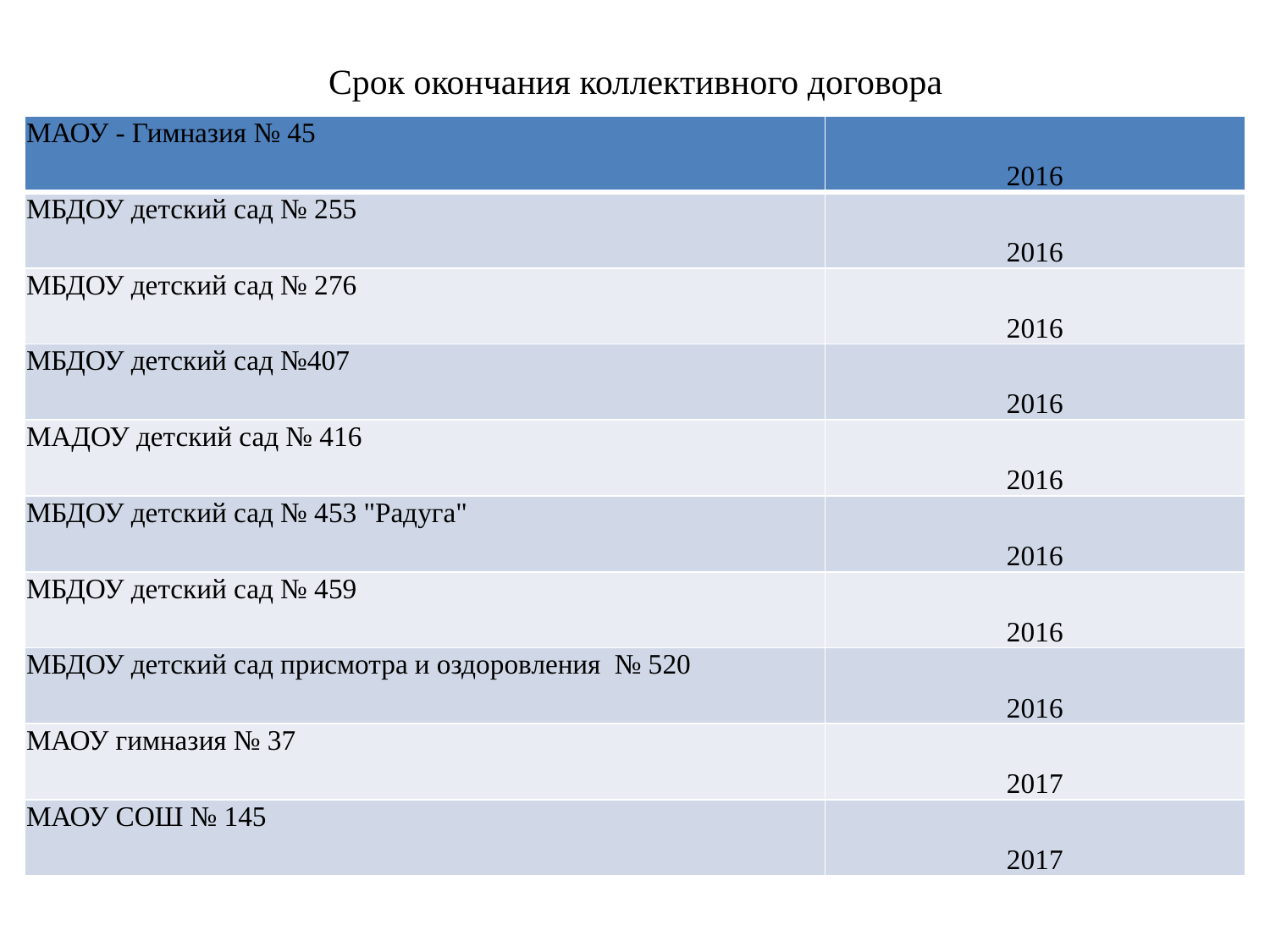

# Срок окончания коллективного договора
| МАОУ - Гимназия № 45 | 2016 |
| --- | --- |
| МБДОУ детский сад № 255 | 2016 |
| МБДОУ детский сад № 276 | 2016 |
| МБДОУ детский сад №407 | 2016 |
| МАДОУ детский сад № 416 | 2016 |
| МБДОУ детский сад № 453 "Радуга" | 2016 |
| МБДОУ детский сад № 459 | 2016 |
| МБДОУ детский сад присмотра и оздоровления № 520 | 2016 |
| МАОУ гимназия № 37 | 2017 |
| МАОУ СОШ № 145 | 2017 |